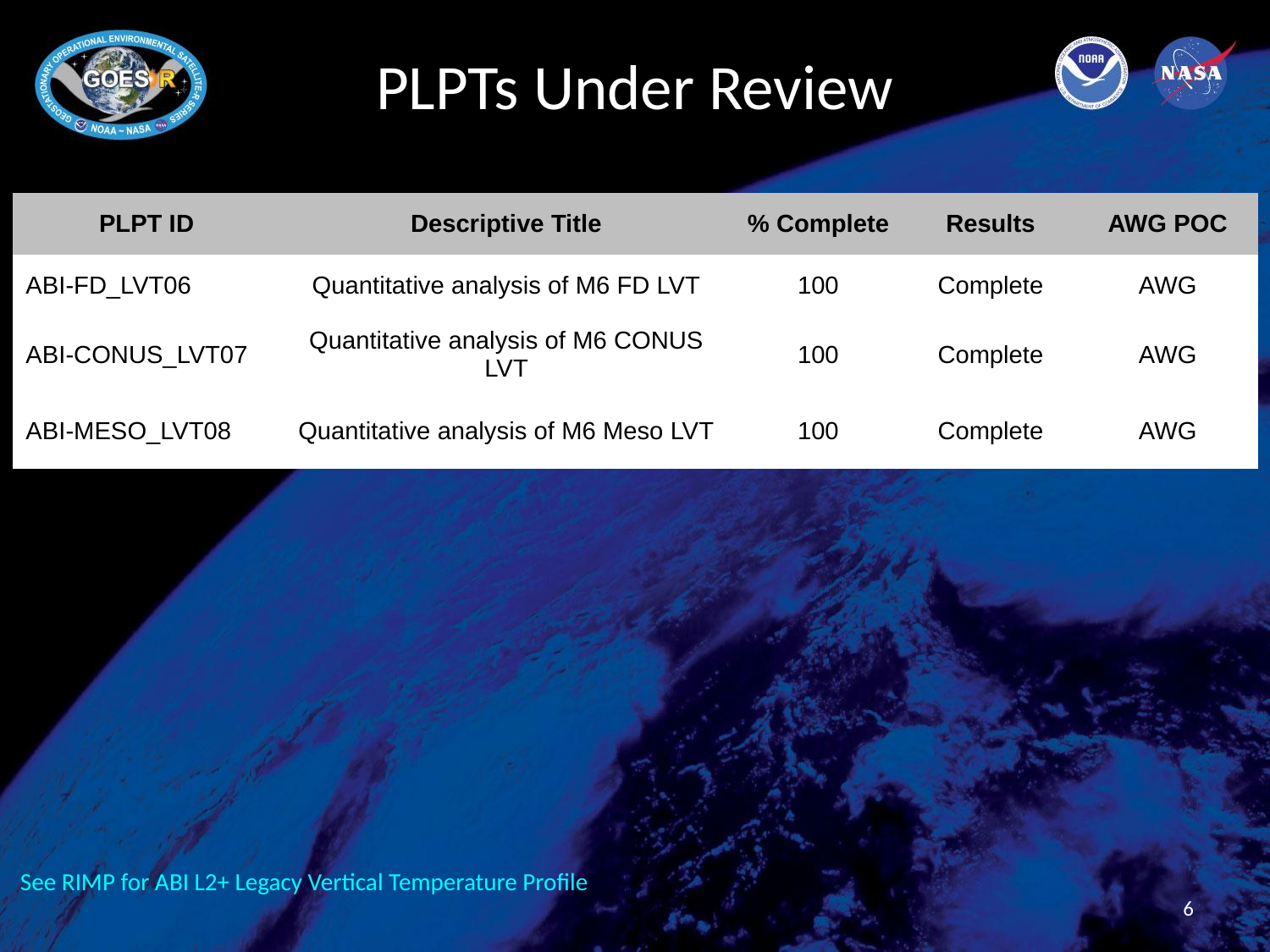

# PLPTs Under Review
| PLPT ID | Descriptive Title | % Complete | Results | AWG POC |
| --- | --- | --- | --- | --- |
| ABI-FD\_LVT06 | Quantitative analysis of M6 FD LVT | 100 | Complete | AWG |
| ABI-CONUS\_LVT07 | Quantitative analysis of M6 CONUS LVT | 100 | Complete | AWG |
| ABI-MESO\_LVT08 | Quantitative analysis of M6 Meso LVT | 100 | Complete | AWG |
See RIMP for ABI L2+ Legacy Vertical Temperature Profile
6